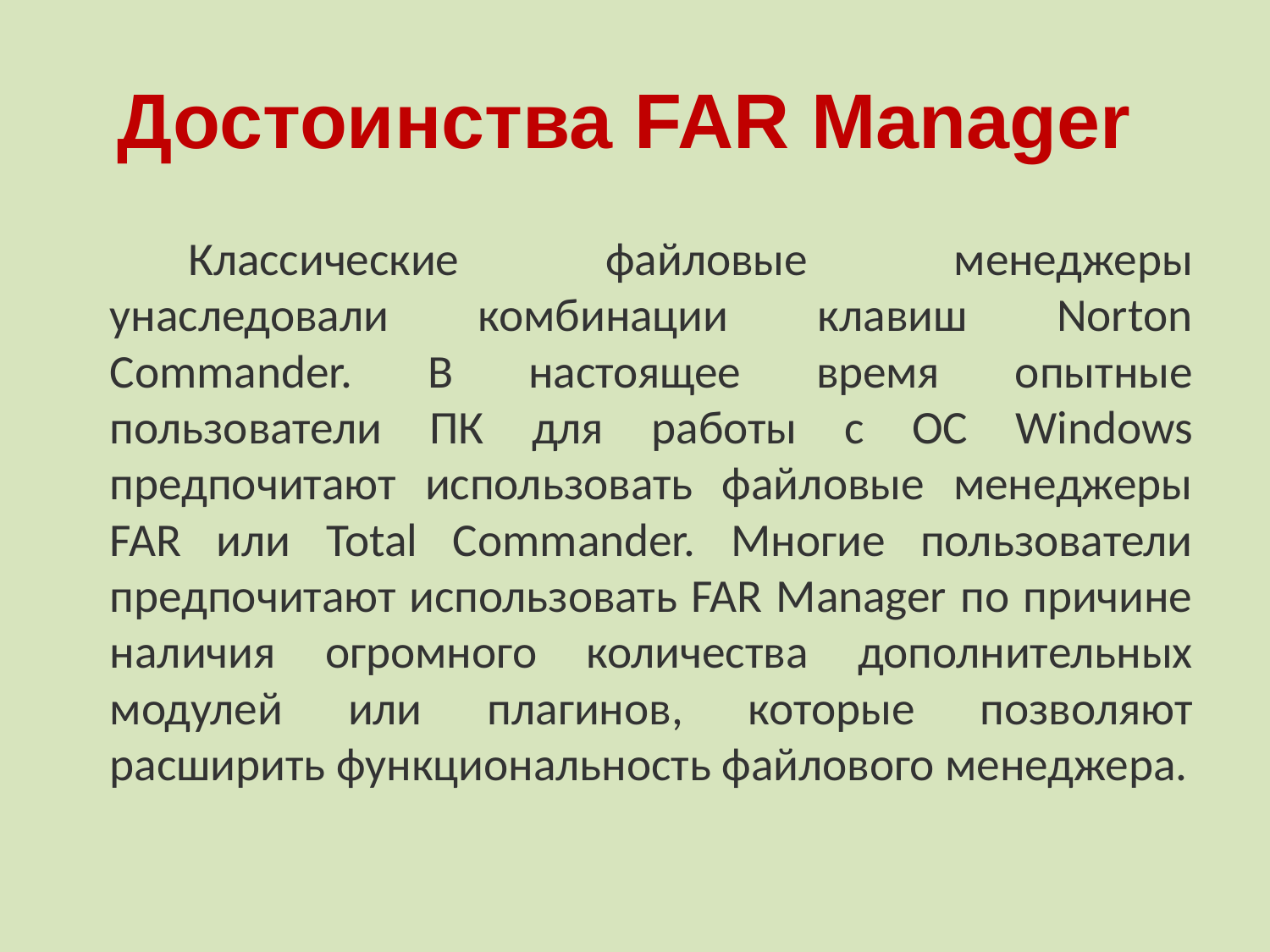

# Достоинства FAR Manager
Классические файловые менеджеры унаследовали комбинации клавиш Norton Commander. В настоящее время опытные пользователи ПК для работы с ОС Windows предпочитают использовать файловые менеджеры FAR или Total Commander. Многие пользователи предпочитают использовать FAR Manager по причине наличия огромного количества дополнительных модулей или плагинов, которые позволяют расширить функциональность файлового менеджера.